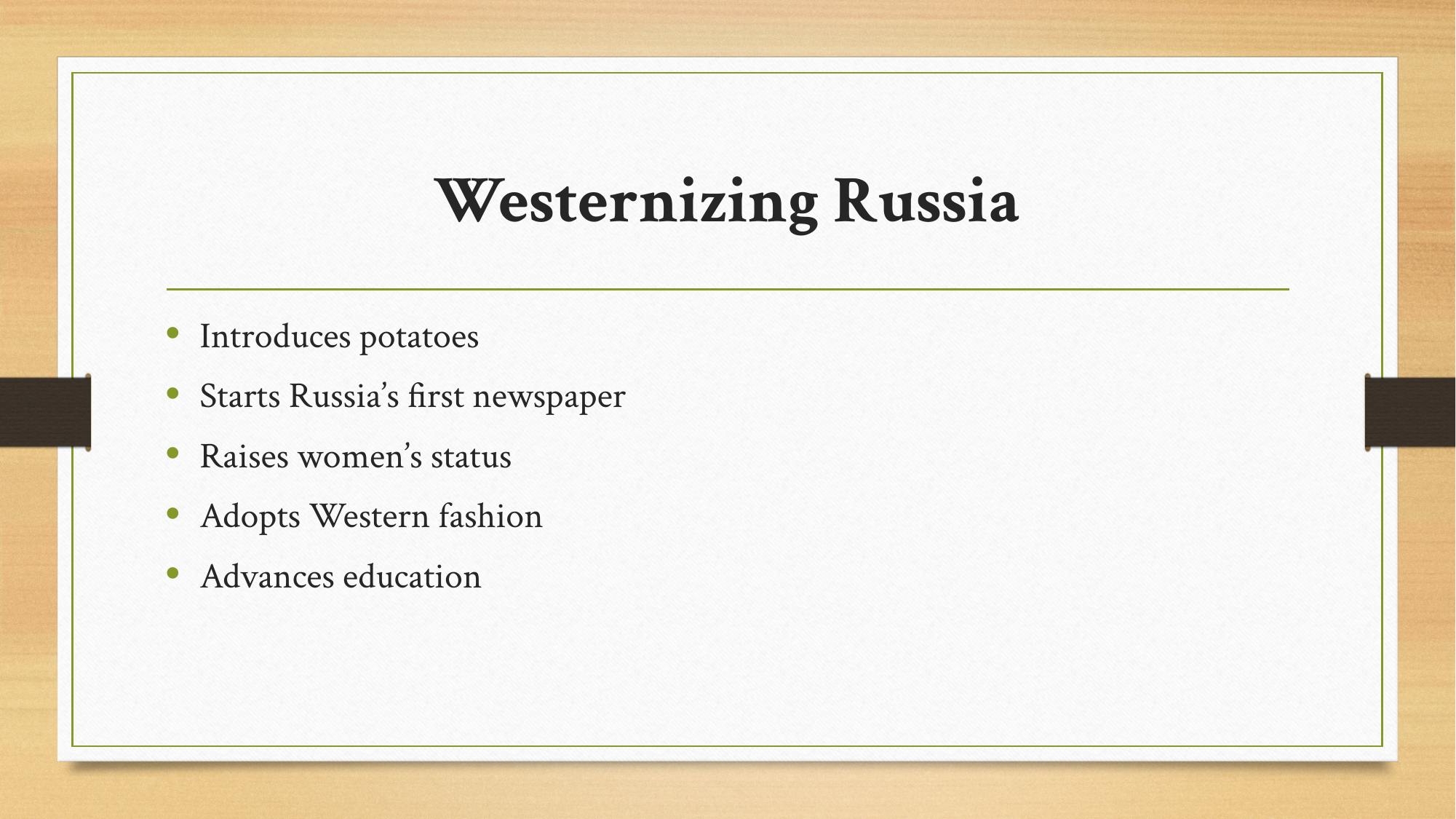

# Westernizing Russia
Introduces potatoes
Starts Russia’s first newspaper
Raises women’s status
Adopts Western fashion
Advances education